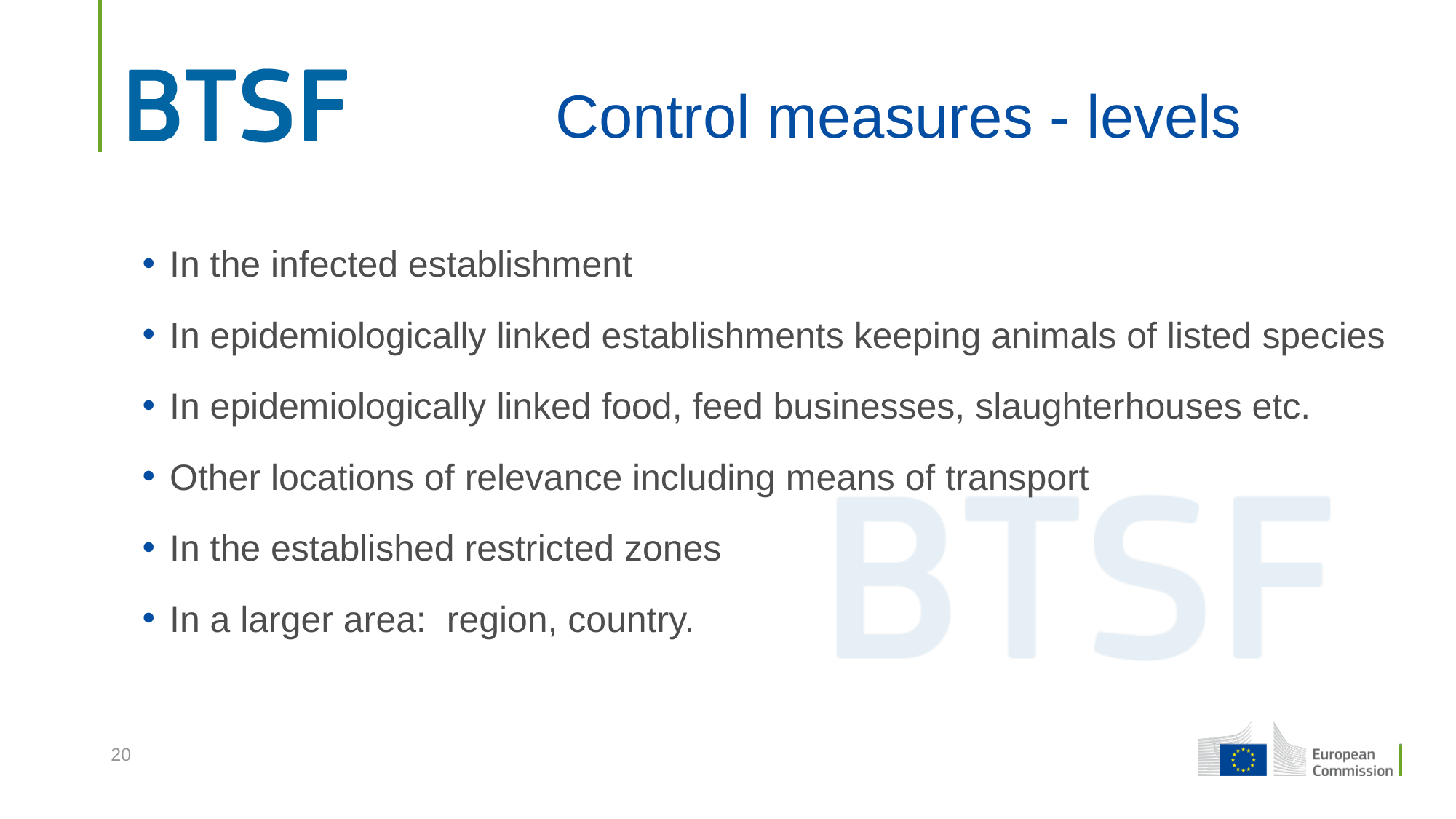

# Control measures - levels
In the infected establishment
In epidemiologically linked establishments keeping animals of listed species
In epidemiologically linked food, feed businesses, slaughterhouses etc.
Other locations of relevance including means of transport
In the established restricted zones
In a larger area:  region, country.
20